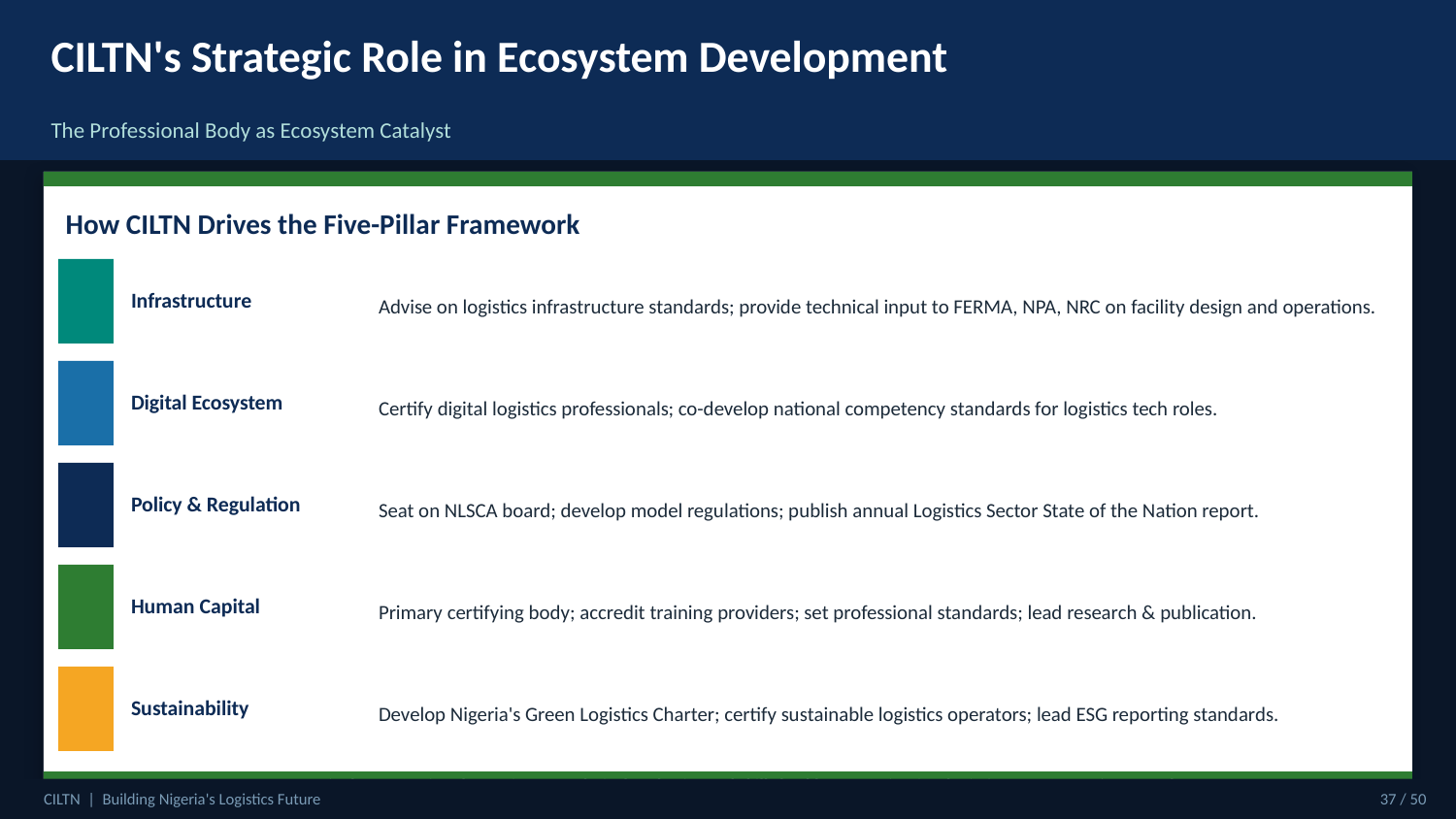

CILTN's Strategic Role in Ecosystem Development
The Professional Body as Ecosystem Catalyst

How CILTN Drives the Five-Pillar Framework

Infrastructure
Advise on logistics infrastructure standards; provide technical input to FERMA, NPA, NRC on facility design and operations.

Digital Ecosystem
Certify digital logistics professionals; co-develop national competency standards for logistics tech roles.

Policy & Regulation
Seat on NLSCA board; develop model regulations; publish annual Logistics Sector State of the Nation report.

Human Capital
Primary certifying body; accredit training providers; set professional standards; lead research & publication.

Sustainability
Develop Nigeria's Green Logistics Charter; certify sustainable logistics operators; lead ESG reporting standards.

CILTN is the professional conscience, technical authority and skills backbone of Nigeria's logistics transformation agenda.

CILTN  |  Building Nigeria's Logistics Future
37 / 50